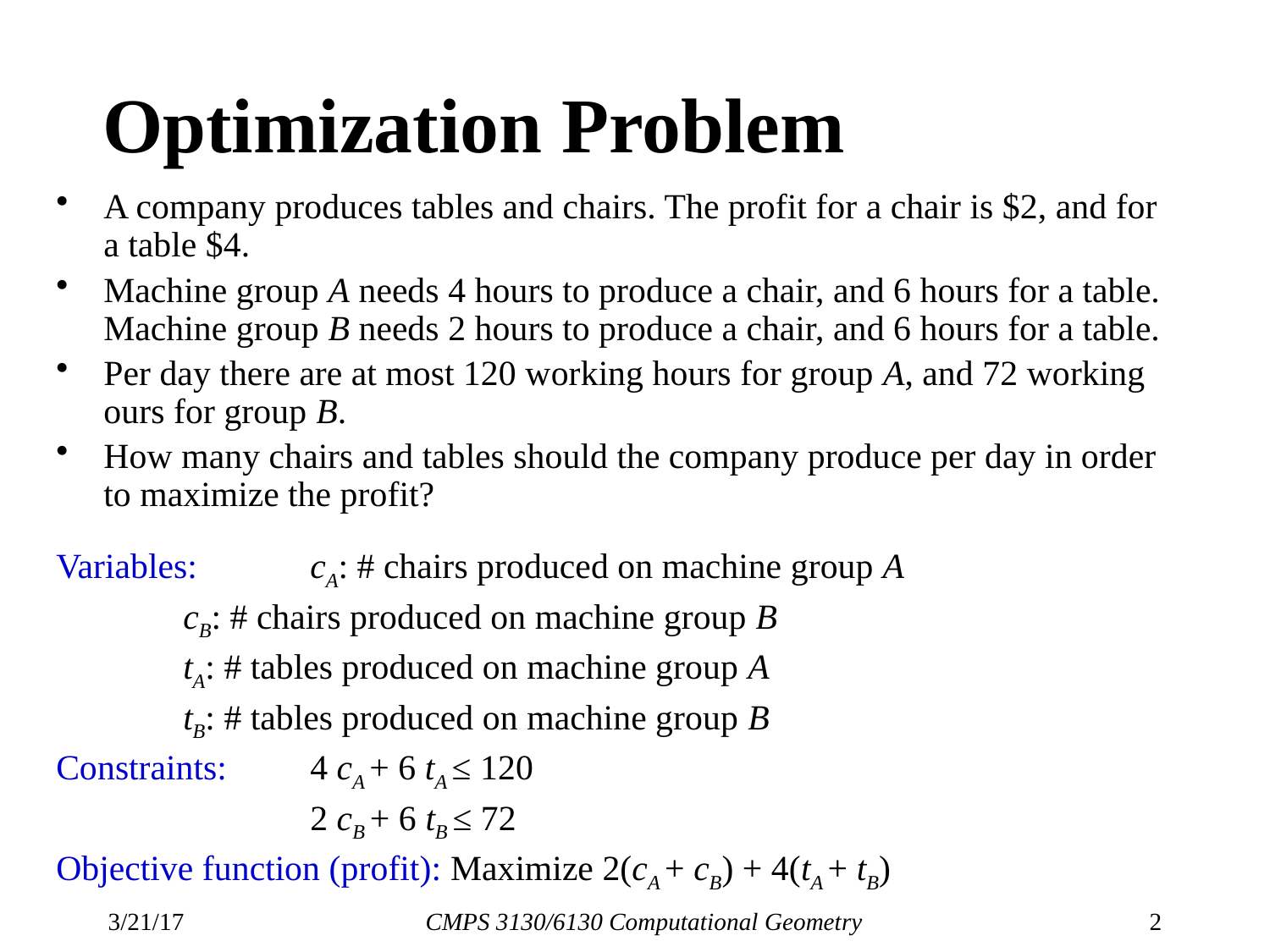

# Optimization Problem
A company produces tables and chairs. The profit for a chair is $2, and for a table $4.
Machine group A needs 4 hours to produce a chair, and 6 hours for a table.
Machine group B needs 2 hours to produce a chair, and 6 hours for a table.
Per day there are at most 120 working hours for group A, and 72 working ours for group B.
How many chairs and tables should the company produce per day in order to maximize the profit?

Variables: 	cA: # chairs produced on machine group A
	cB: # chairs produced on machine group B
	tA: # tables produced on machine group A
	tB: # tables produced on machine group B
Constraints: 	4 cA + 6 tA ≤ 120
		2 cB + 6 tB ≤ 72
Objective function (profit): Maximize 2(cA + cB) + 4(tA + tB)

3/21/17
CMPS 3130/6130 Computational Geometry
2